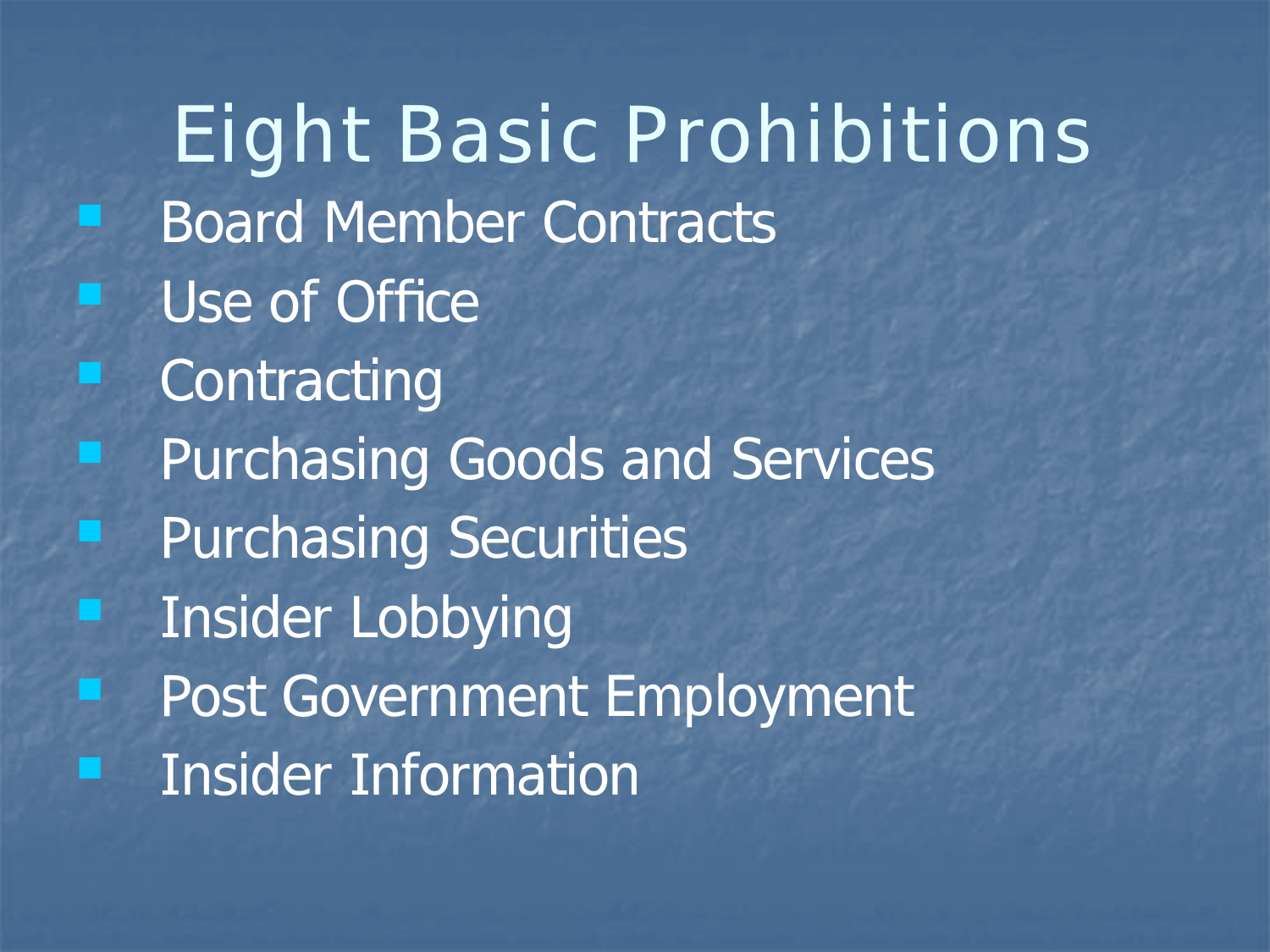

# Eight Basic Prohibitions
Board Member Contracts
Use of Office
Contracting
Purchasing Goods and Services
Purchasing Securities
Insider Lobbying
Post Government Employment
Insider Information